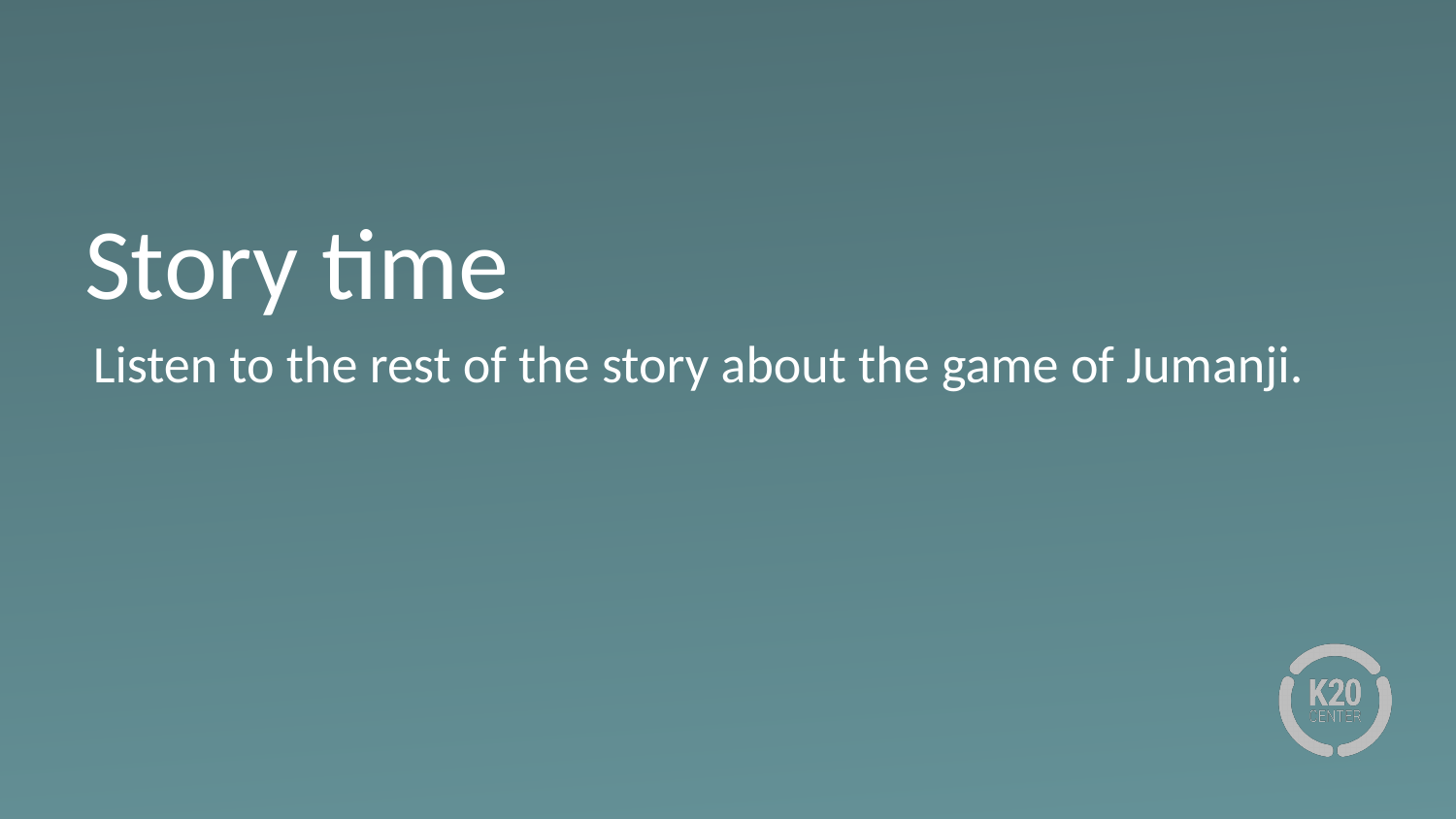

# Story time
Listen to the rest of the story about the game of Jumanji.